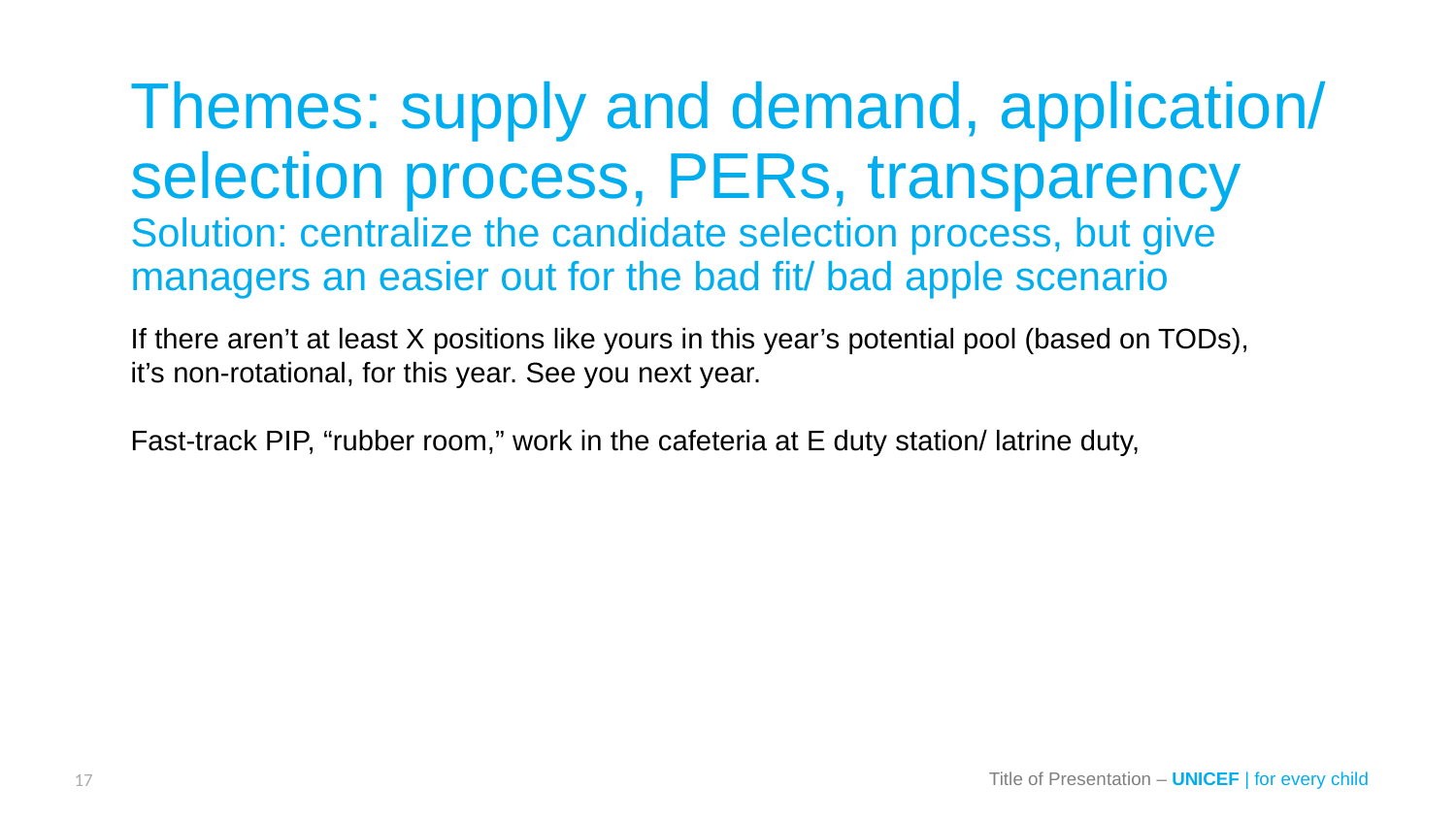

Themes: supply and demand, application/ selection process, PERs, transparency
Solution: centralize the candidate selection process, but give managers an easier out for the bad fit/ bad apple scenario
If there aren’t at least X positions like yours in this year’s potential pool (based on TODs), it’s non-rotational, for this year. See you next year.

Fast-track PIP, “rubber room,” work in the cafeteria at E duty station/ latrine duty,
Title of Presentation – UNICEF | for every child
17